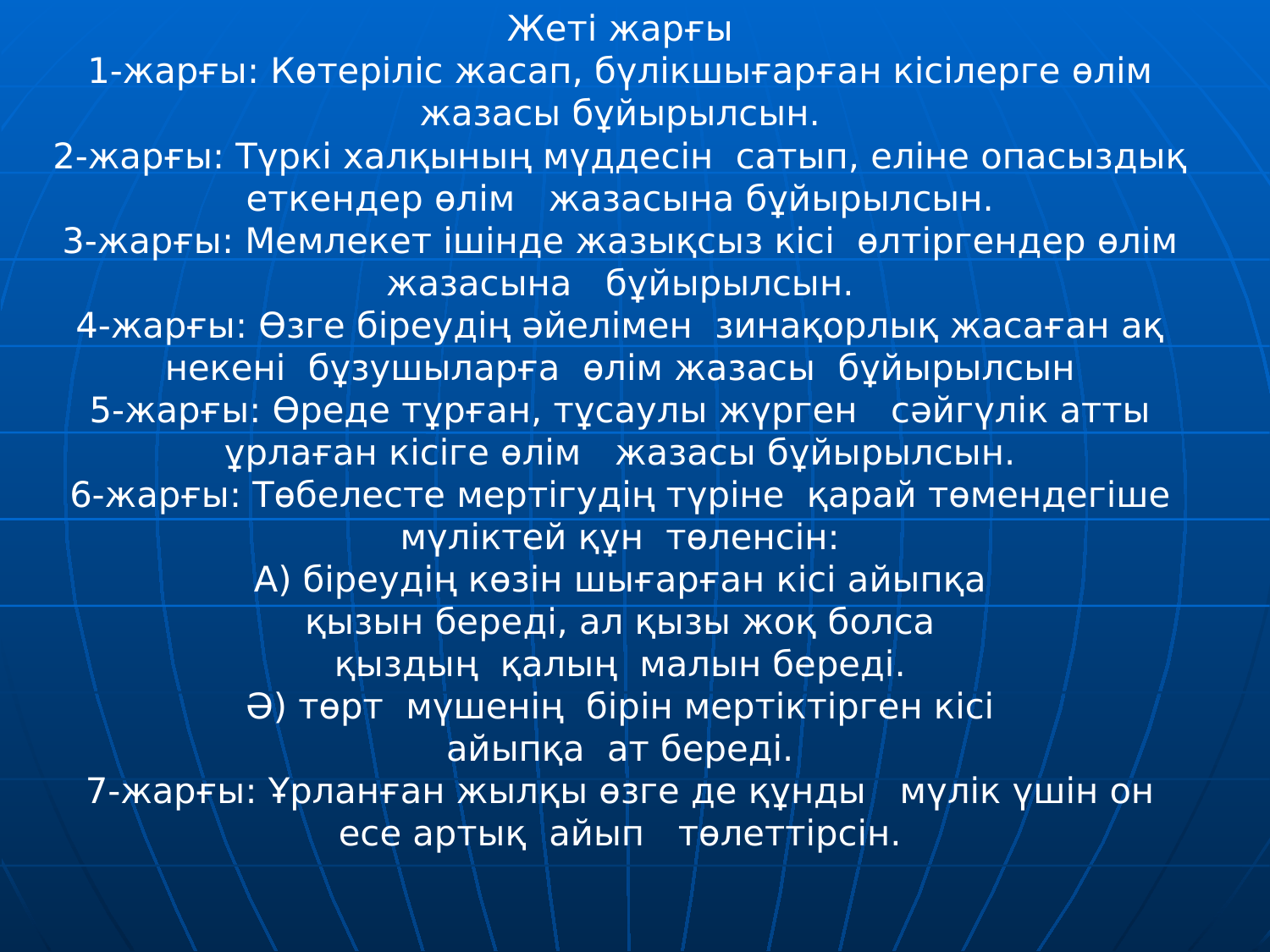

Жеті жарғы
1-жарғы: Көтеріліс жасап, бүлікшығарған кісілерге өлім жазасы бұйырылсын.
2-жарғы: Түркі халқының мүддесін  сатып, еліне опасыздық еткендер өлім   жазасына бұйырылсын.
3-жарғы: Мемлекет ішінде жазықсыз кісі  өлтіргендер өлім жазасына   бұйырылсын.
4-жарғы: Өзге біреудің әйелімен  зинақорлық жасаған ақ некені  бұзушыларға  өлім жазасы  бұйырылсын
5-жарғы: Өреде тұрған, тұсаулы жүрген   сәйгүлік атты ұрлаған кісіге өлім   жазасы бұйырылсын.
6-жарғы: Төбелесте мертігудің түріне  қарай төмендегіше мүліктей құн  төленсін:
А) біреудің көзін шығарған кісі айыпқа
қызын береді, ал қызы жоқ болса
қыздың  қалың  малын береді.
Ә) төрт  мүшенің  бірін мертіктірген кісі
айыпқа  ат береді.
7-жарғы: Ұрланған жылқы өзге де құнды   мүлік үшін он есе артық  айып   төлеттірсін.